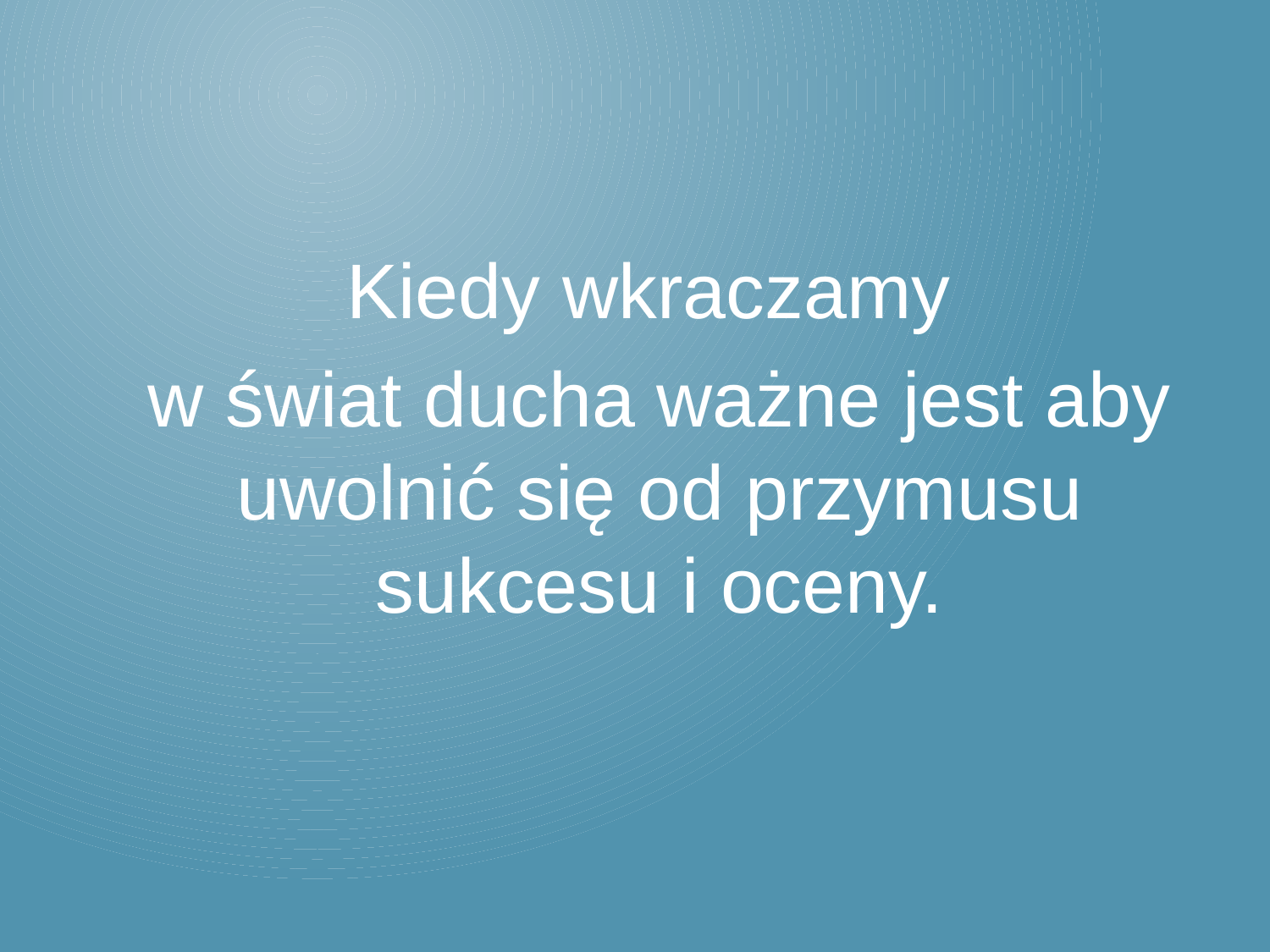

Kiedy wkraczamy
w świat ducha ważne jest aby uwolnić się od przymusu sukcesu i oceny.